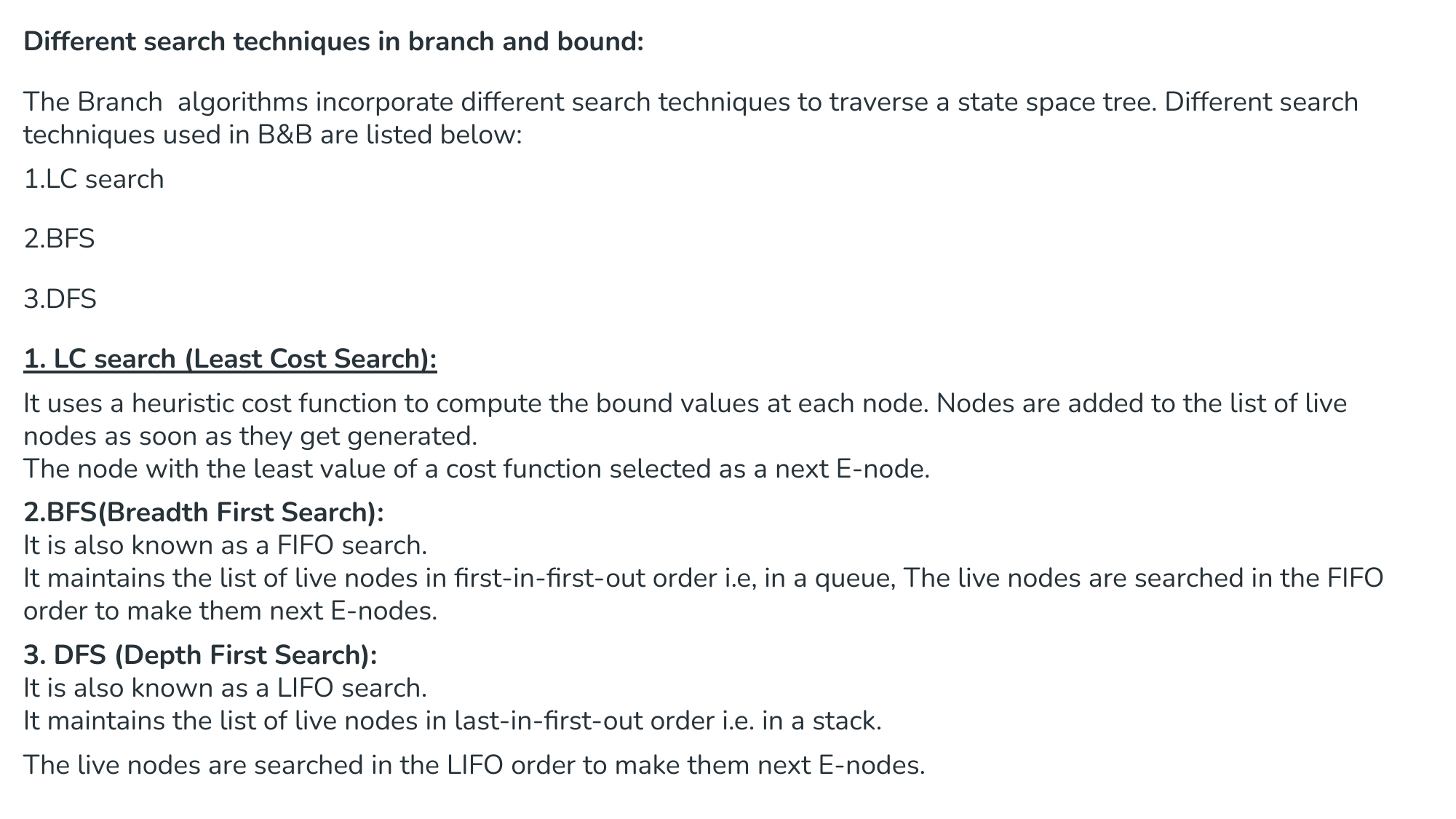

Different search techniques in branch and bound:
The Branch  algorithms incorporate different search techniques to traverse a state space tree. Different search techniques used in B&B are listed below:
LC search
BFS
DFS
1. LC search (Least Cost Search):
It uses a heuristic cost function to compute the bound values at each node. Nodes are added to the list of live nodes as soon as they get generated.
The node with the least value of a cost function selected as a next E-node.
2.BFS(Breadth First Search):
It is also known as a FIFO search.
It maintains the list of live nodes in first-in-first-out order i.e, in a queue, The live nodes are searched in the FIFO order to make them next E-nodes.
3. DFS (Depth First Search):
It is also known as a LIFO search.
It maintains the list of live nodes in last-in-first-out order i.e. in a stack.
The live nodes are searched in the LIFO order to make them next E-nodes.